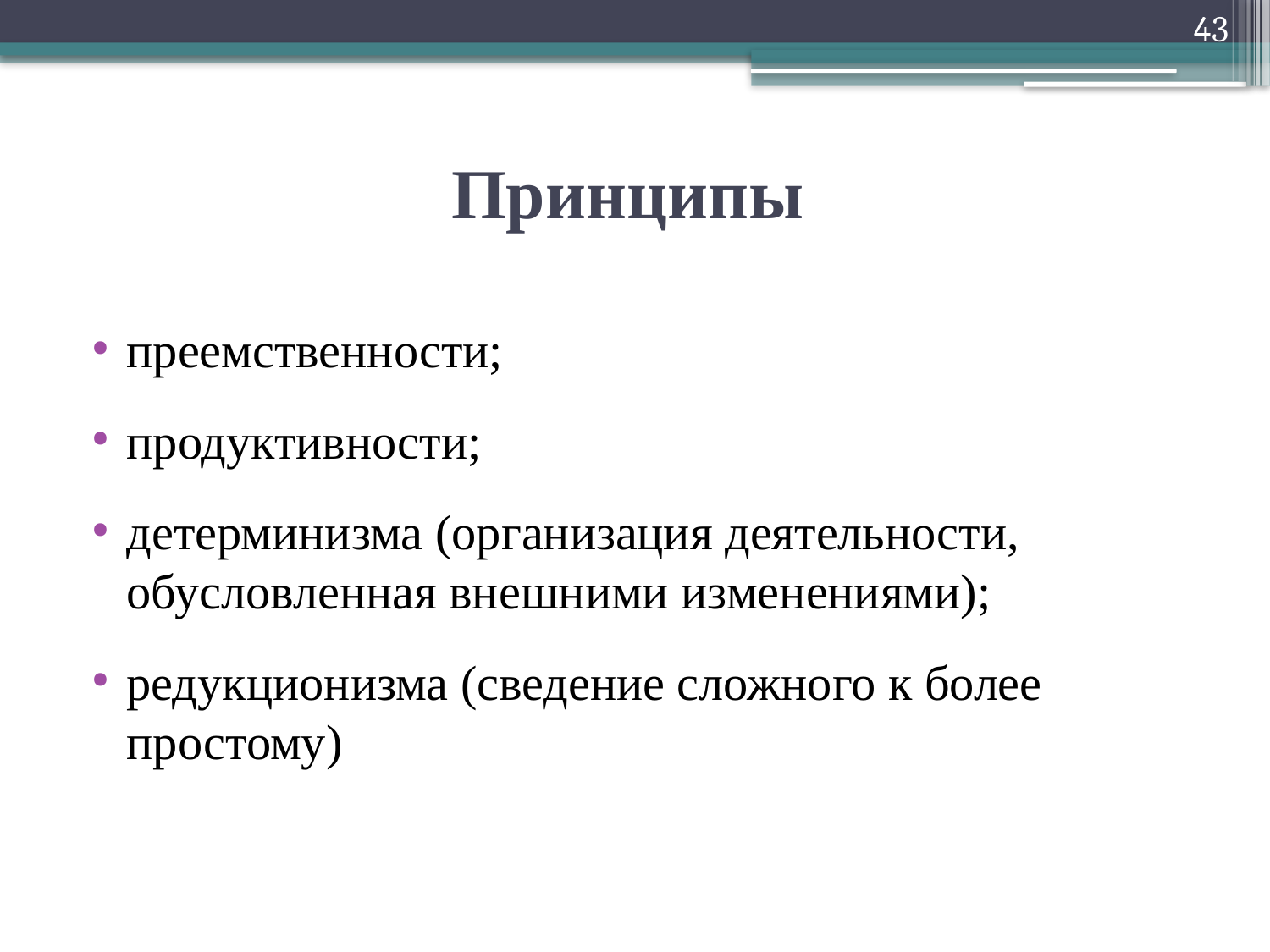

43

# Принципы
преемственности;
продуктивности;
детерминизма (организация деятельности, обусловленная внешними изменениями);
редукционизма (сведение сложного к более простому)